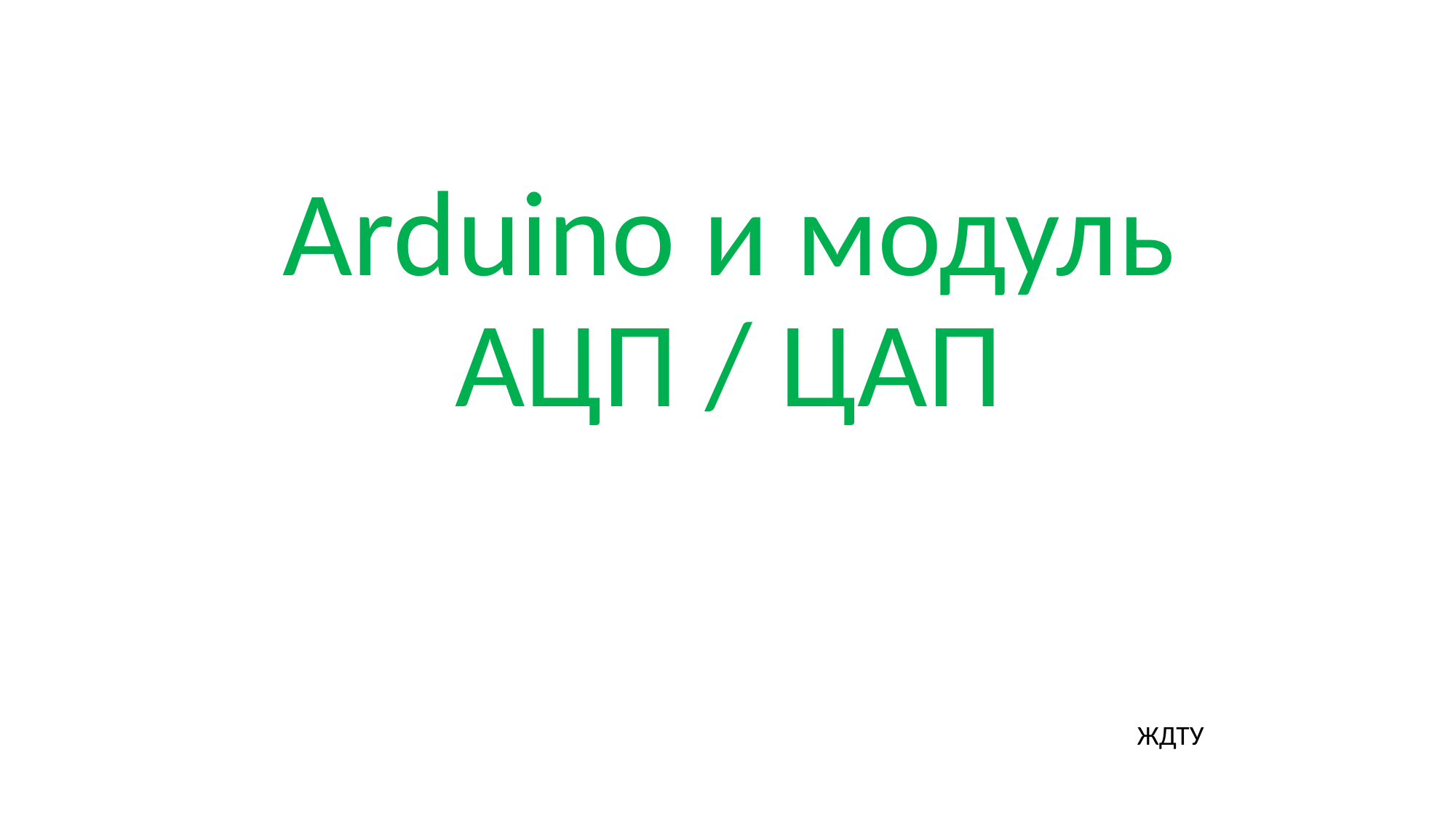

# Arduino и модуль АЦП / ЦАП
ЖДТУ